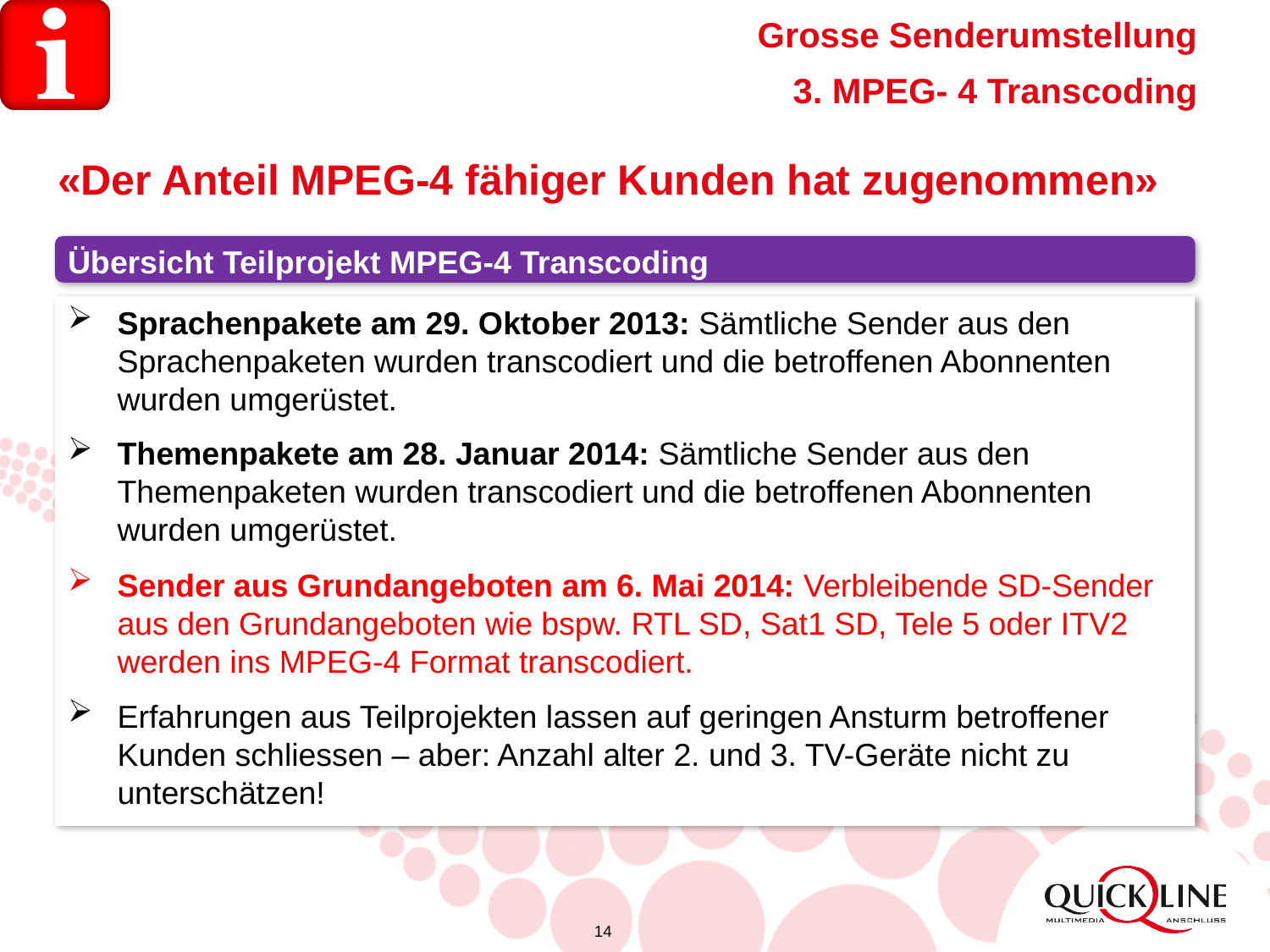

Grosse Senderumstellung
3. MPEG- 4 Transcoding
«Der Anteil MPEG-4 fähiger Kunden hat zugenommen»
Übersicht Teilprojekt MPEG-4 Transcoding
Sprachenpakete am 29. Oktober 2013: Sämtliche Sender aus den Sprachenpaketen wurden transcodiert und die betroffenen Abonnenten wurden umgerüstet.
Themenpakete am 28. Januar 2014: Sämtliche Sender aus den Themenpaketen wurden transcodiert und die betroffenen Abonnenten wurden umgerüstet.
Sender aus Grundangeboten am 6. Mai 2014: Verbleibende SD-Sender aus den Grundangeboten wie bspw. RTL SD, Sat1 SD, Tele 5 oder ITV2 werden ins MPEG-4 Format transcodiert.
Erfahrungen aus Teilprojekten lassen auf geringen Ansturm betroffener Kunden schliessen – aber: Anzahl alter 2. und 3. TV-Geräte nicht zu unterschätzen!

14